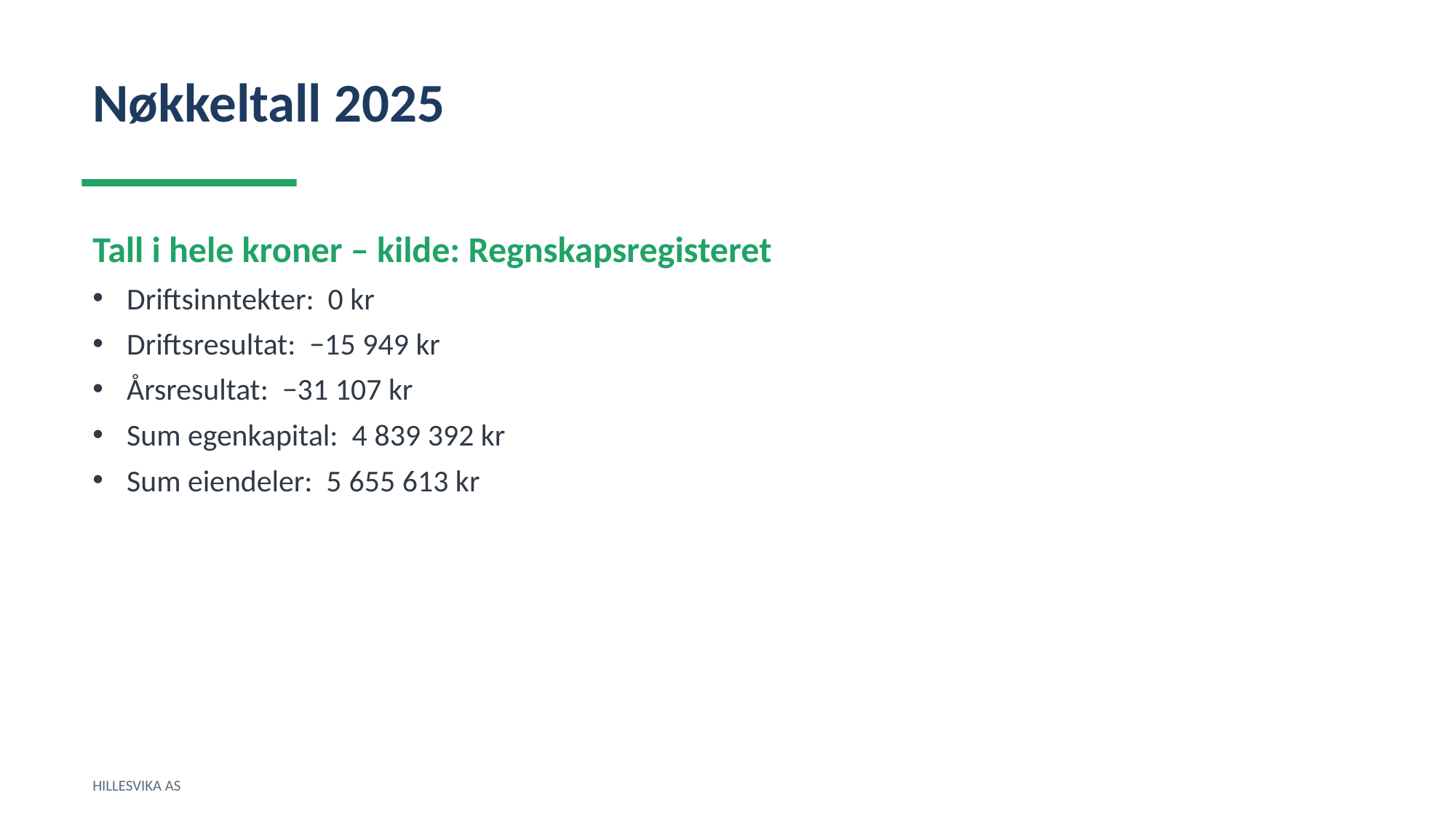

Nøkkeltall 2025

Tall i hele kroner – kilde: Regnskapsregisteret
Driftsinntekter:  0 kr
Driftsresultat:  −15 949 kr
Årsresultat:  −31 107 kr
Sum egenkapital:  4 839 392 kr
Sum eiendeler:  5 655 613 kr
HILLESVIKA AS